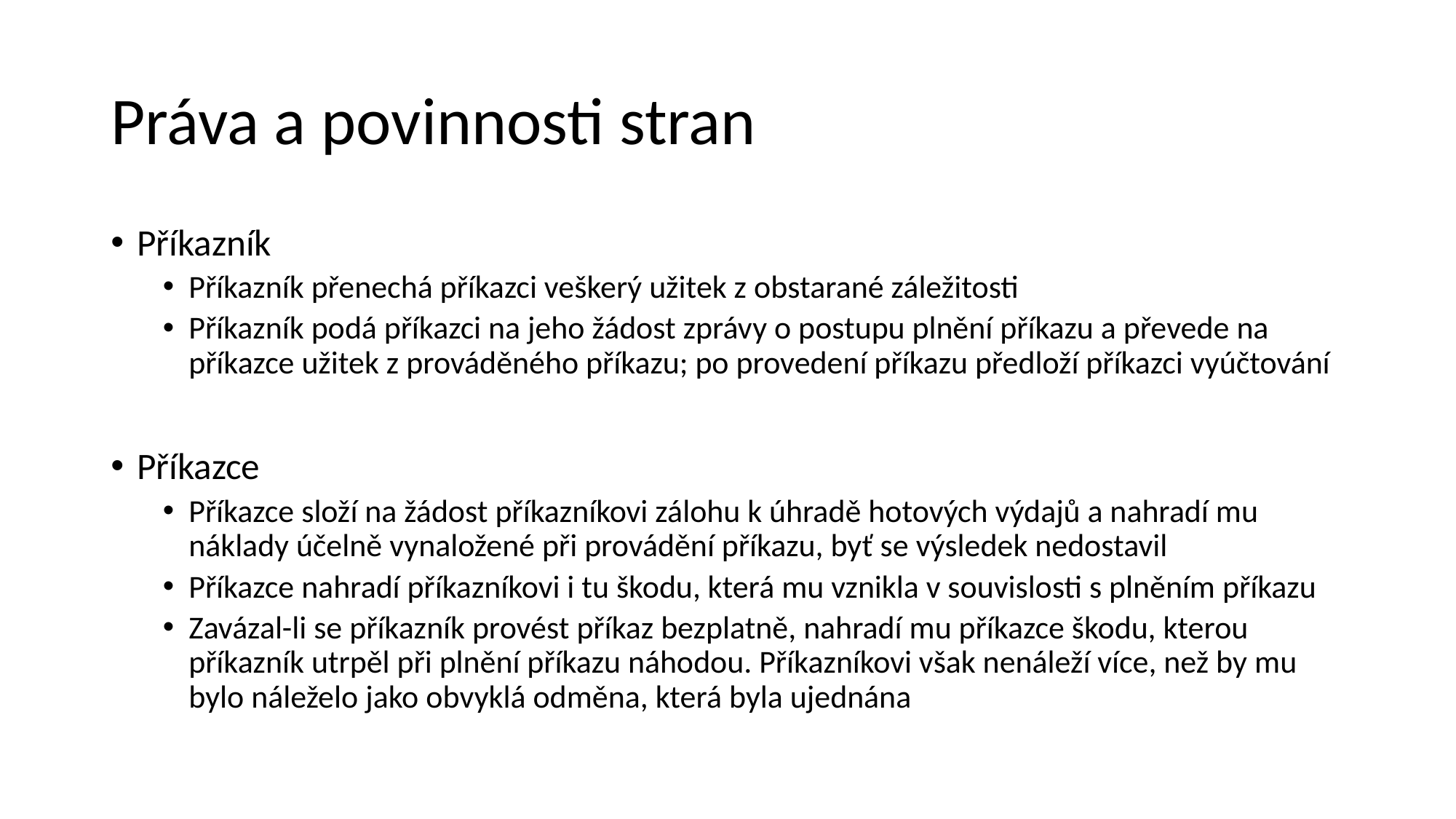

# Práva a povinnosti stran
Příkazník
Příkazník přenechá příkazci veškerý užitek z obstarané záležitosti
Příkazník podá příkazci na jeho žádost zprávy o postupu plnění příkazu a převede na příkazce užitek z prováděného příkazu; po provedení příkazu předloží příkazci vyúčtování

Příkazce
Příkazce složí na žádost příkazníkovi zálohu k úhradě hotových výdajů a nahradí mu náklady účelně vynaložené při provádění příkazu, byť se výsledek nedostavil
Příkazce nahradí příkazníkovi i tu škodu, která mu vznikla v souvislosti s plněním příkazu
Zavázal-li se příkazník provést příkaz bezplatně, nahradí mu příkazce škodu, kterou příkazník utrpěl při plnění příkazu náhodou. Příkazníkovi však nenáleží více, než by mu bylo náleželo jako obvyklá odměna, která byla ujednána